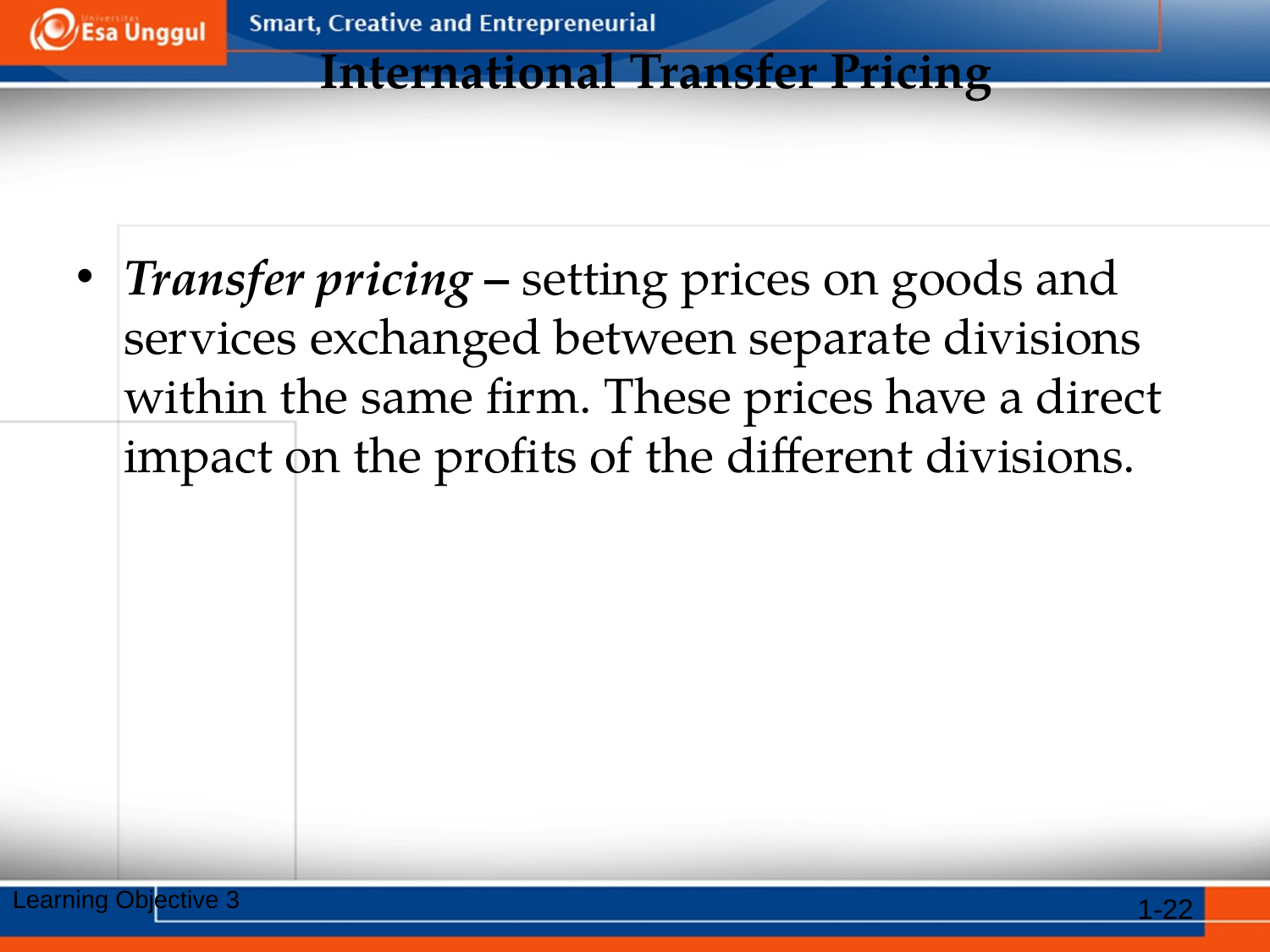

# International Transfer Pricing
Transfer pricing – setting prices on goods and services exchanged between separate divisions within the same firm. These prices have a direct impact on the profits of the different divisions.

Learning Objective 3
1-22